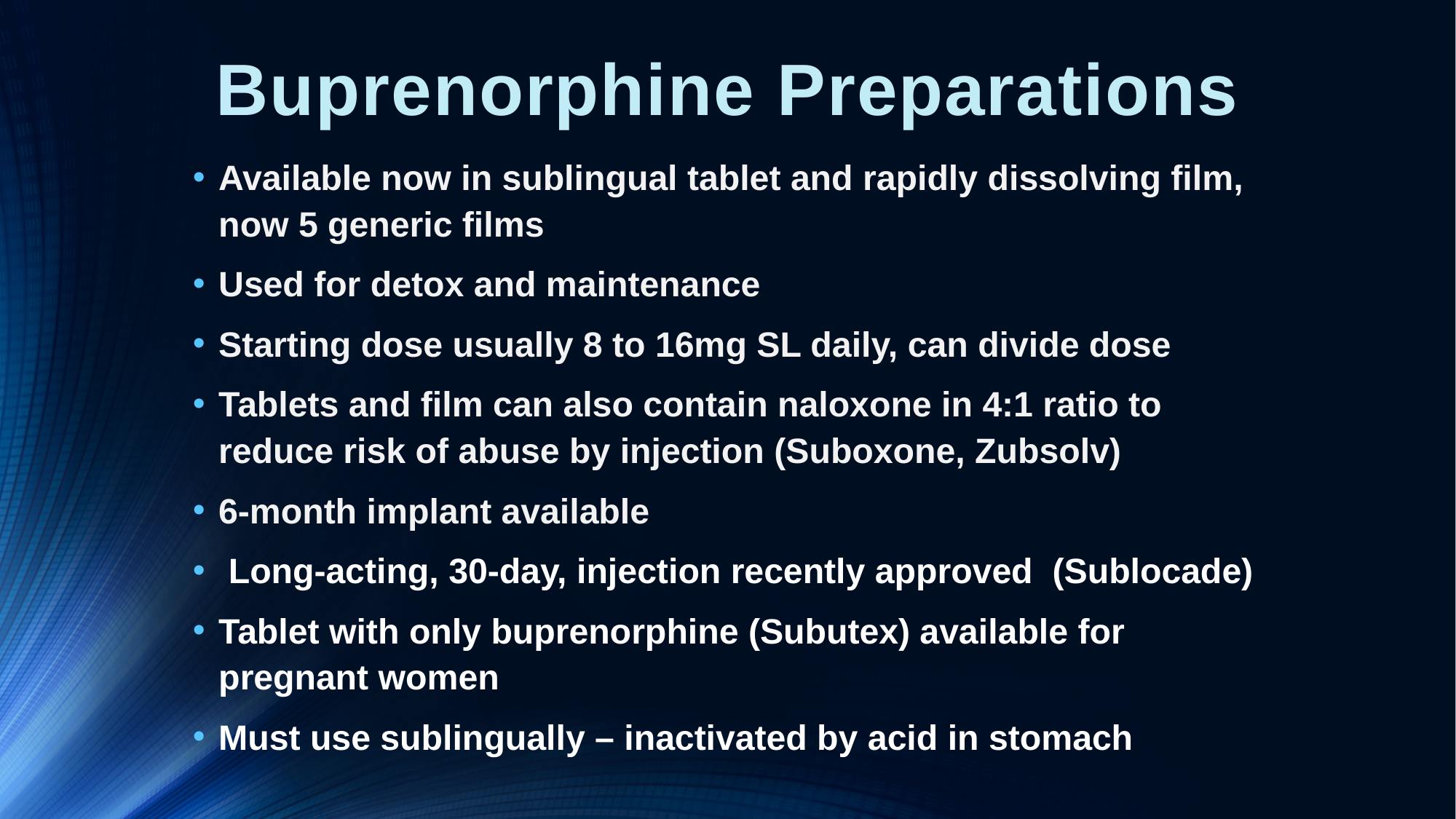

# Buprenorphine Preparations
Available now in sublingual tablet and rapidly dissolving film, now 5 generic films
Used for detox and maintenance
Starting dose usually 8 to 16mg SL daily, can divide dose
Tablets and film can also contain naloxone in 4:1 ratio to reduce risk of abuse by injection (Suboxone, Zubsolv)
6-month implant available
 Long-acting, 30-day, injection recently approved  (Sublocade)
Tablet with only buprenorphine (Subutex) available for pregnant women
Must use sublingually – inactivated by acid in stomach